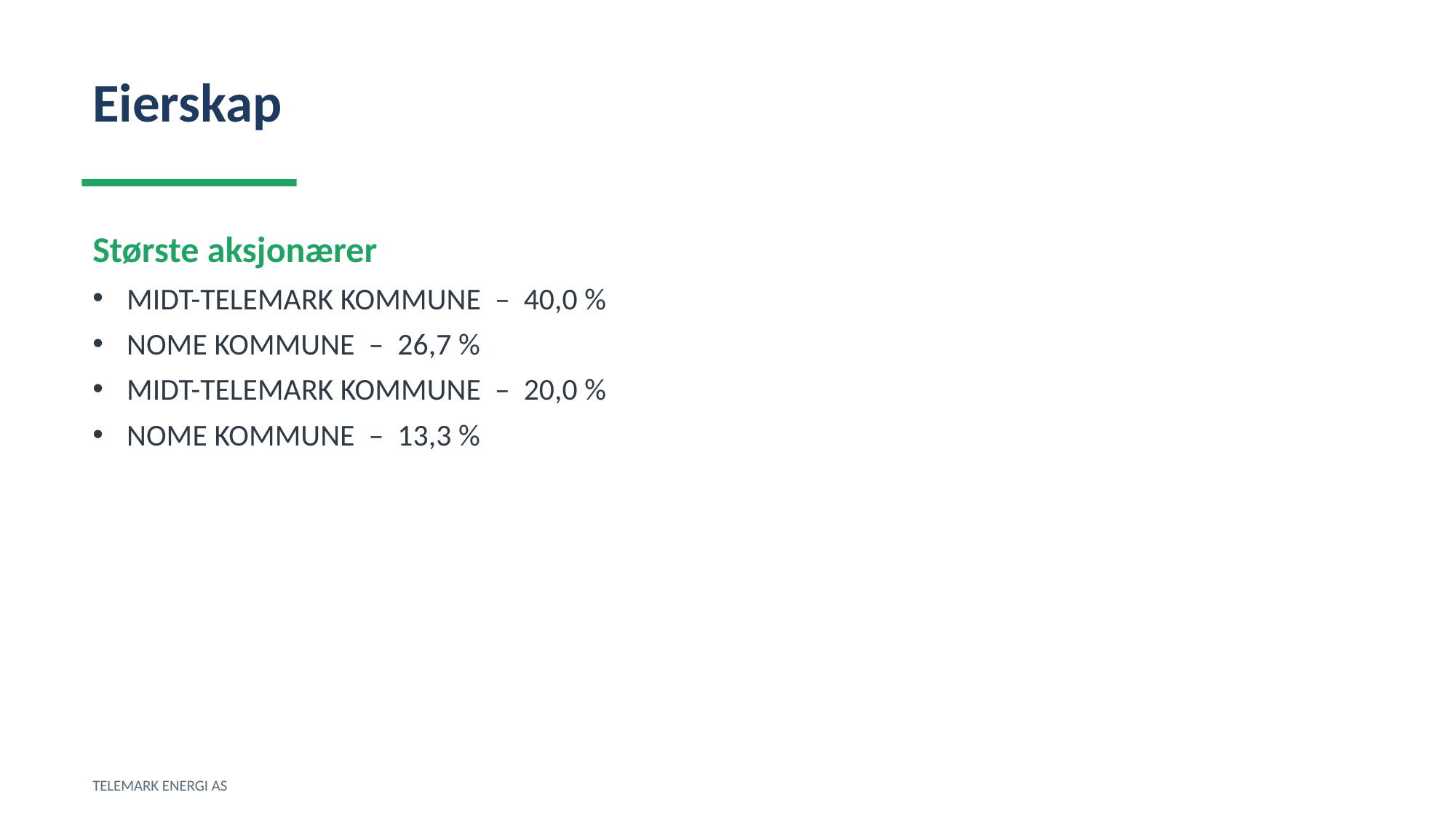

Eierskap

Største aksjonærer
MIDT-TELEMARK KOMMUNE  –  40,0 %
NOME KOMMUNE  –  26,7 %
MIDT-TELEMARK KOMMUNE  –  20,0 %
NOME KOMMUNE  –  13,3 %
TELEMARK ENERGI AS